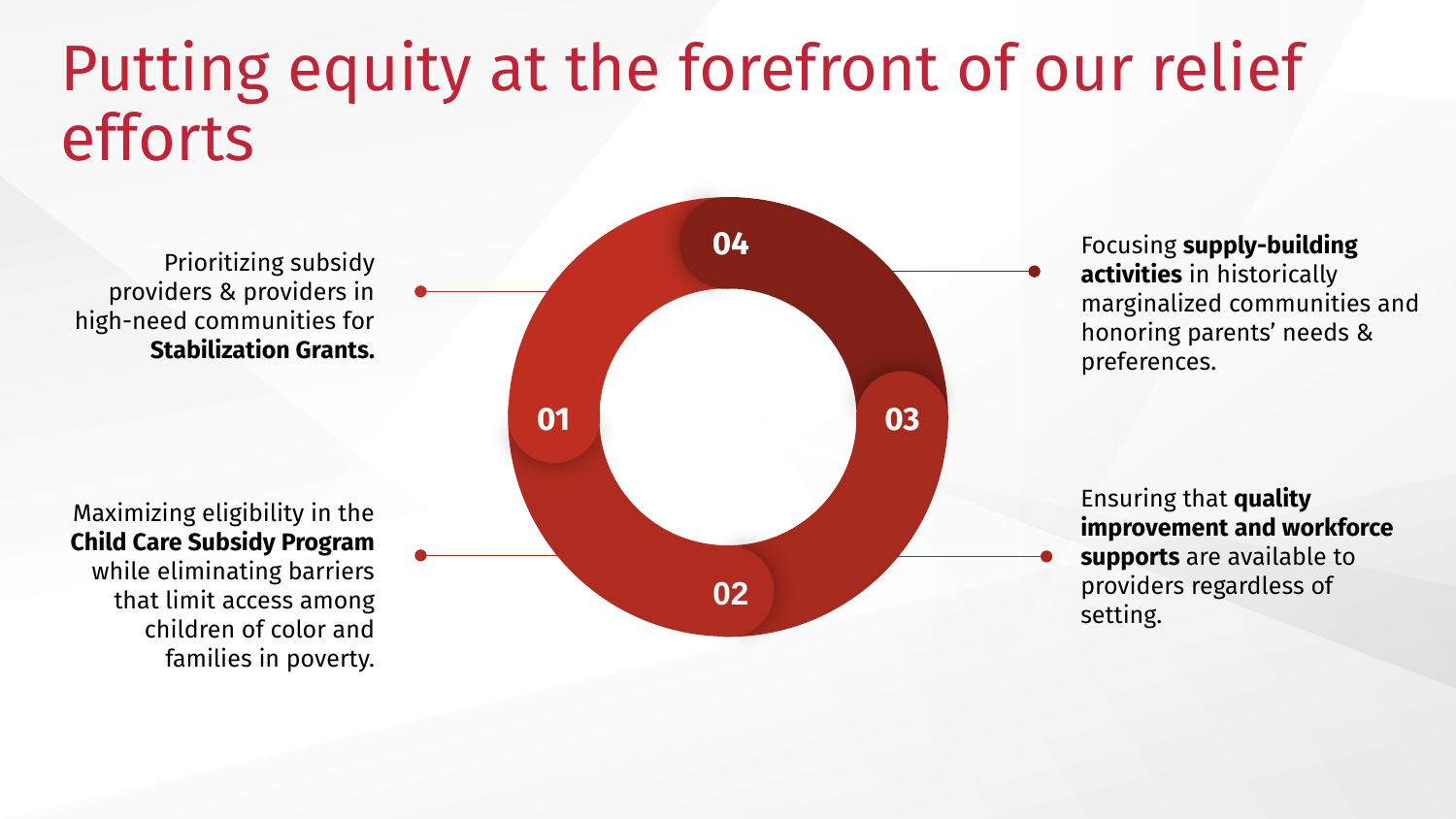

# Putting equity at the forefront of our relief efforts

04

01
03

02

Focusing supply-building activities in historically marginalized communities and honoring parents’ needs & preferences.
Prioritizing subsidy providers & providers in high-need communities for Stabilization Grants.
Maximizing eligibility in the Child Care Subsidy Program while eliminating barriers that limit access among children of color and families in poverty.

Ensuring that quality improvement and workforce supports are available to providers regardless of setting.